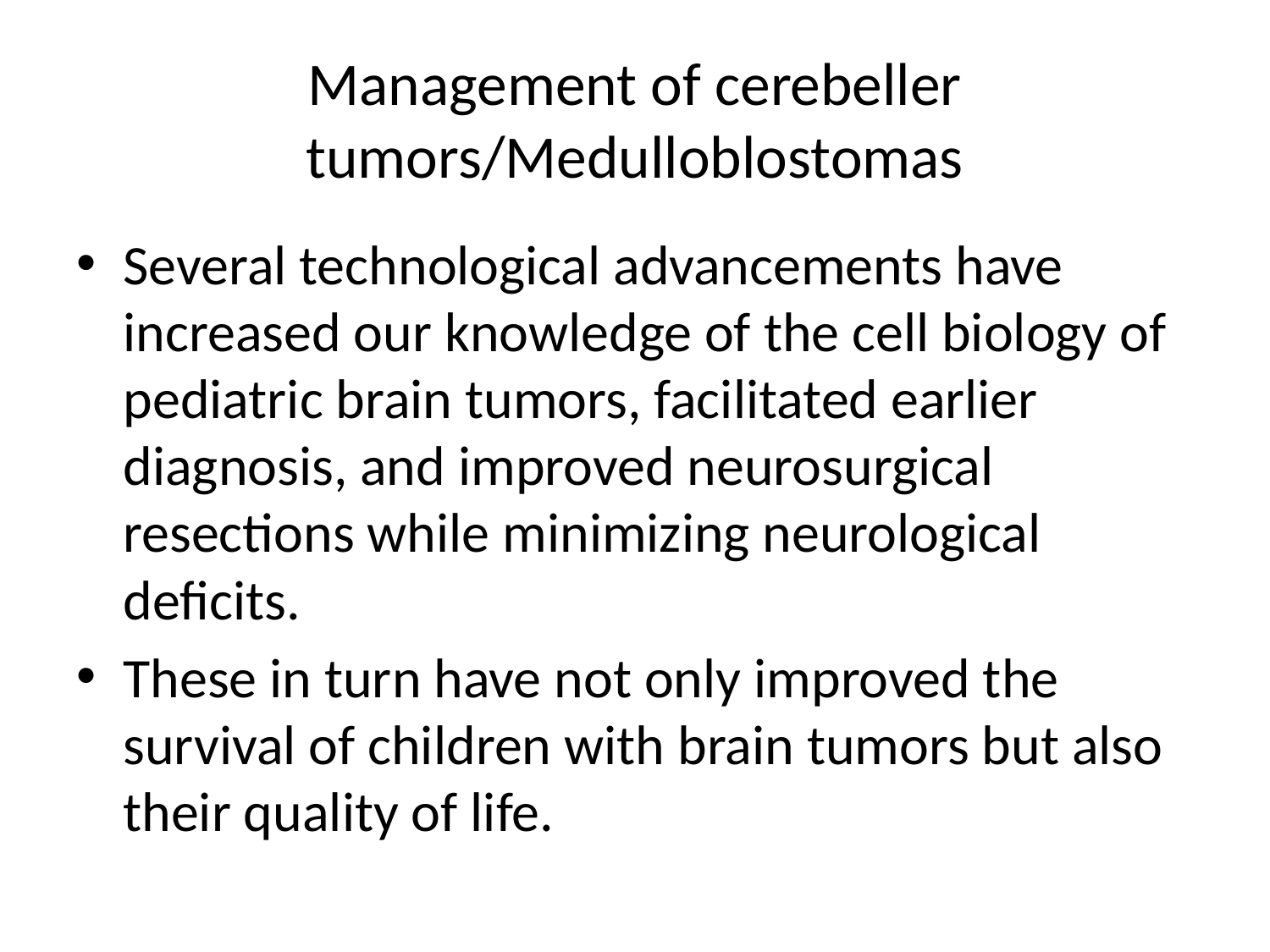

# Management of cerebeller tumors/Medulloblostomas
Several technological advancements have increased our knowledge of the cell biology of pediatric brain tumors, facilitated earlier diagnosis, and improved neurosurgical resections while minimizing neurological deficits.
These in turn have not only improved the survival of children with brain tumors but also their quality of life.